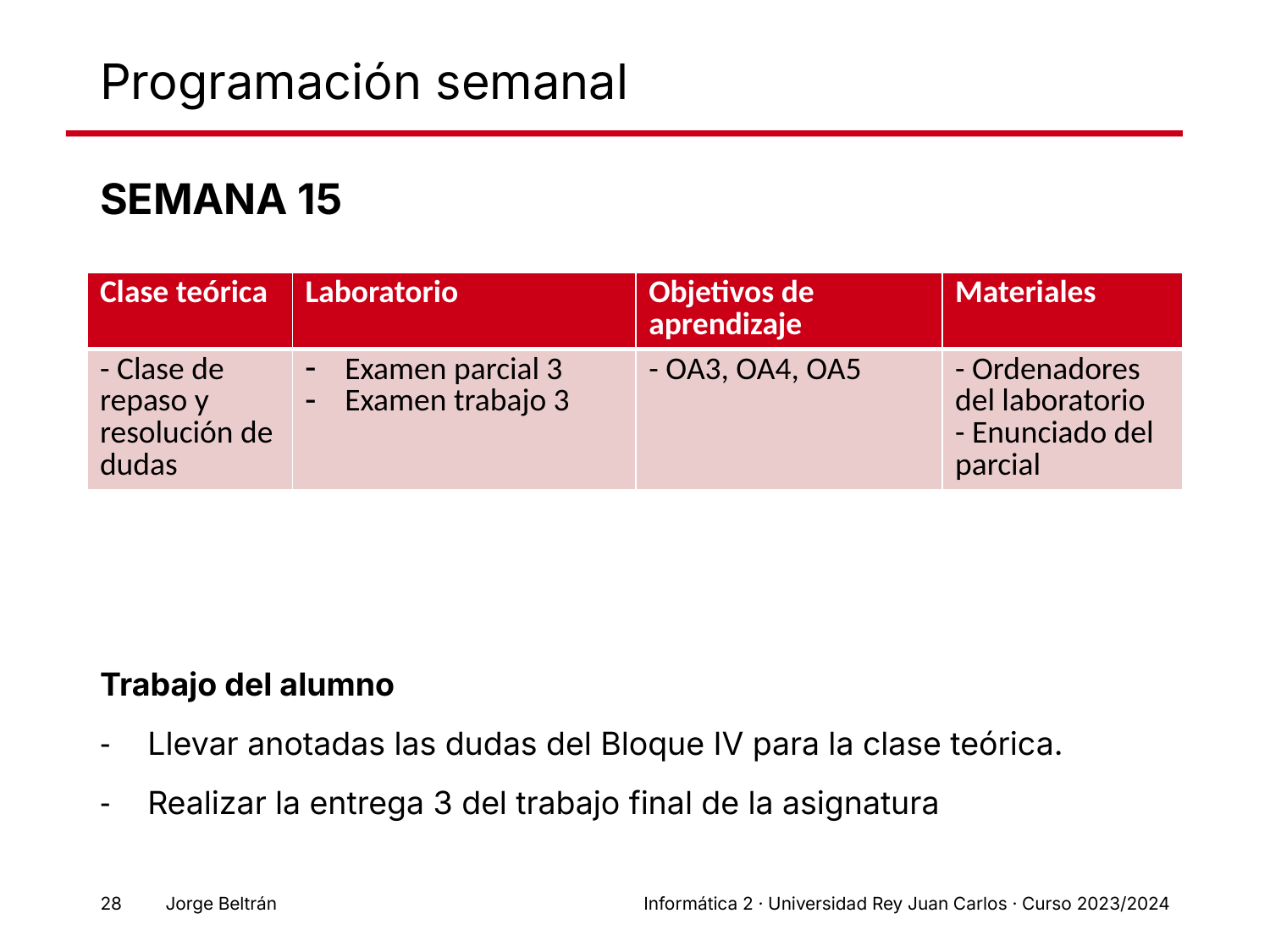

# Programación semanal
Semana 15
| Clase teórica | Laboratorio | Objetivos de aprendizaje | Materiales |
| --- | --- | --- | --- |
| - Clase de repaso y resolución de dudas | Examen parcial 3 Examen trabajo 3 | - OA3, OA4, OA5 | - Ordenadores del laboratorio - Enunciado del parcial |
Trabajo del alumno
Llevar anotadas las dudas del Bloque IV para la clase teórica.
Realizar la entrega 3 del trabajo final de la asignatura